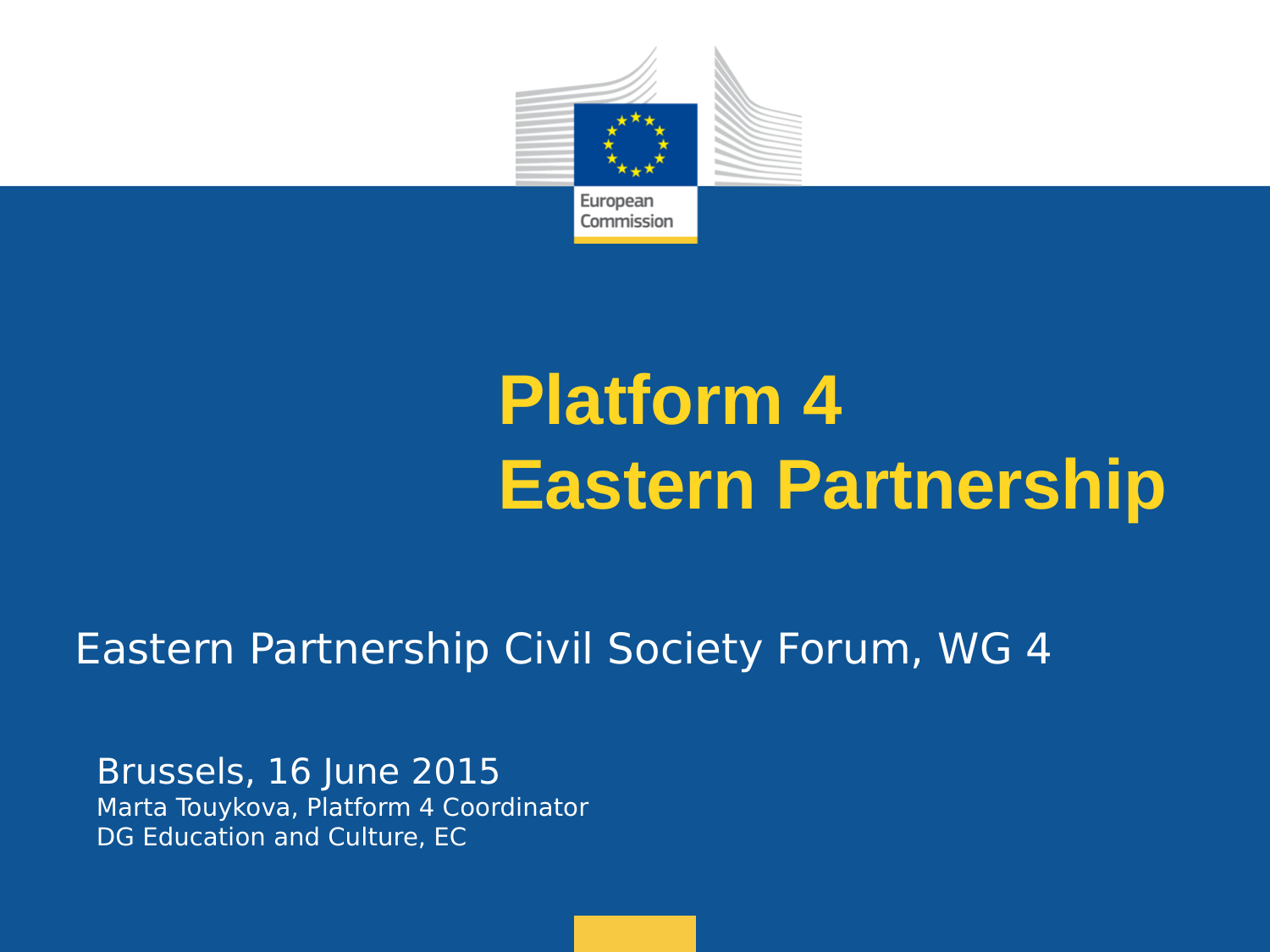

# Platform 4 Eastern Partnership

Eastern Partnership Civil Society Forum, WG 4

Brussels, 16 June 2015
Marta Touykova, Platform 4 Coordinator
DG Education and Culture, EC